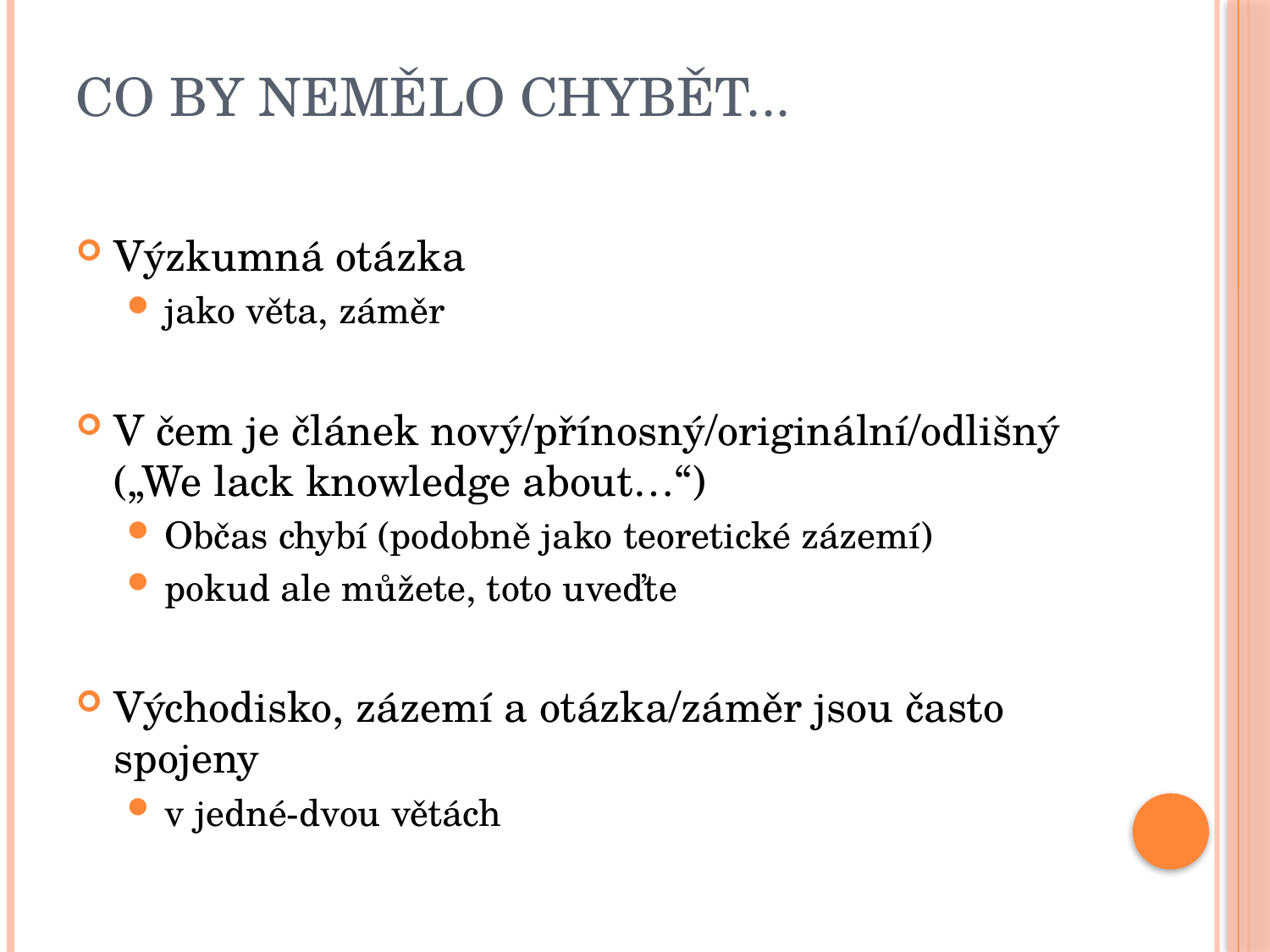

# Co by nemělo chybět...
Výzkumná otázka
jako věta, záměr

V čem je článek nový/přínosný/originální/odlišný („We lack knowledge about…“)
Občas chybí (podobně jako teoretické zázemí)
pokud ale můžete, toto uveďte

Východisko, zázemí a otázka/záměr jsou často spojeny
v jedné-dvou větách